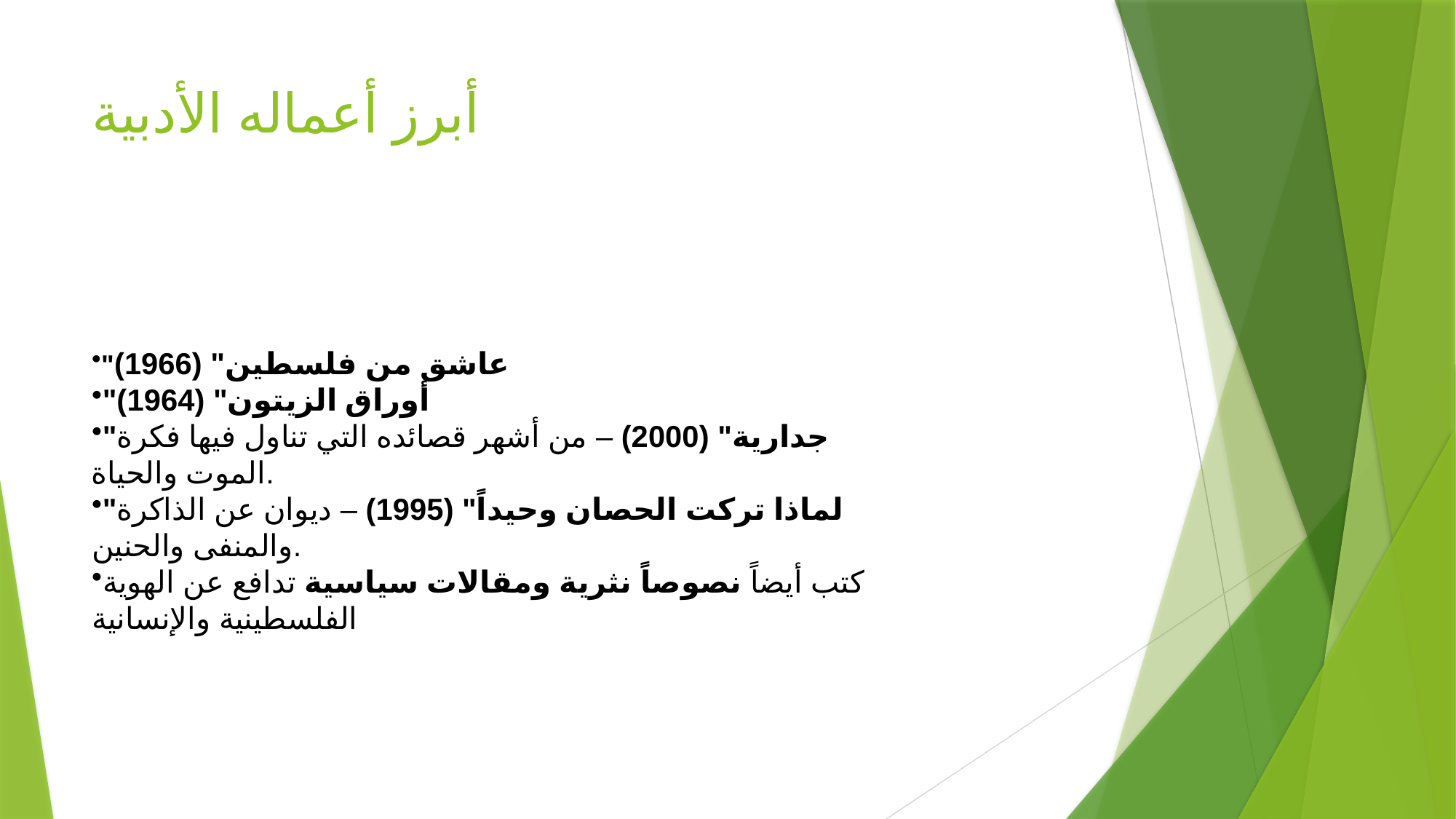

# أبرز أعماله الأدبية
"عاشق من فلسطين" (1966)
"أوراق الزيتون" (1964)
"جدارية" (2000) – من أشهر قصائده التي تناول فيها فكرة الموت والحياة.
"لماذا تركت الحصان وحيداً" (1995) – ديوان عن الذاكرة والمنفى والحنين.
كتب أيضاً نصوصاً نثرية ومقالات سياسية تدافع عن الهوية الفلسطينية والإنسانية